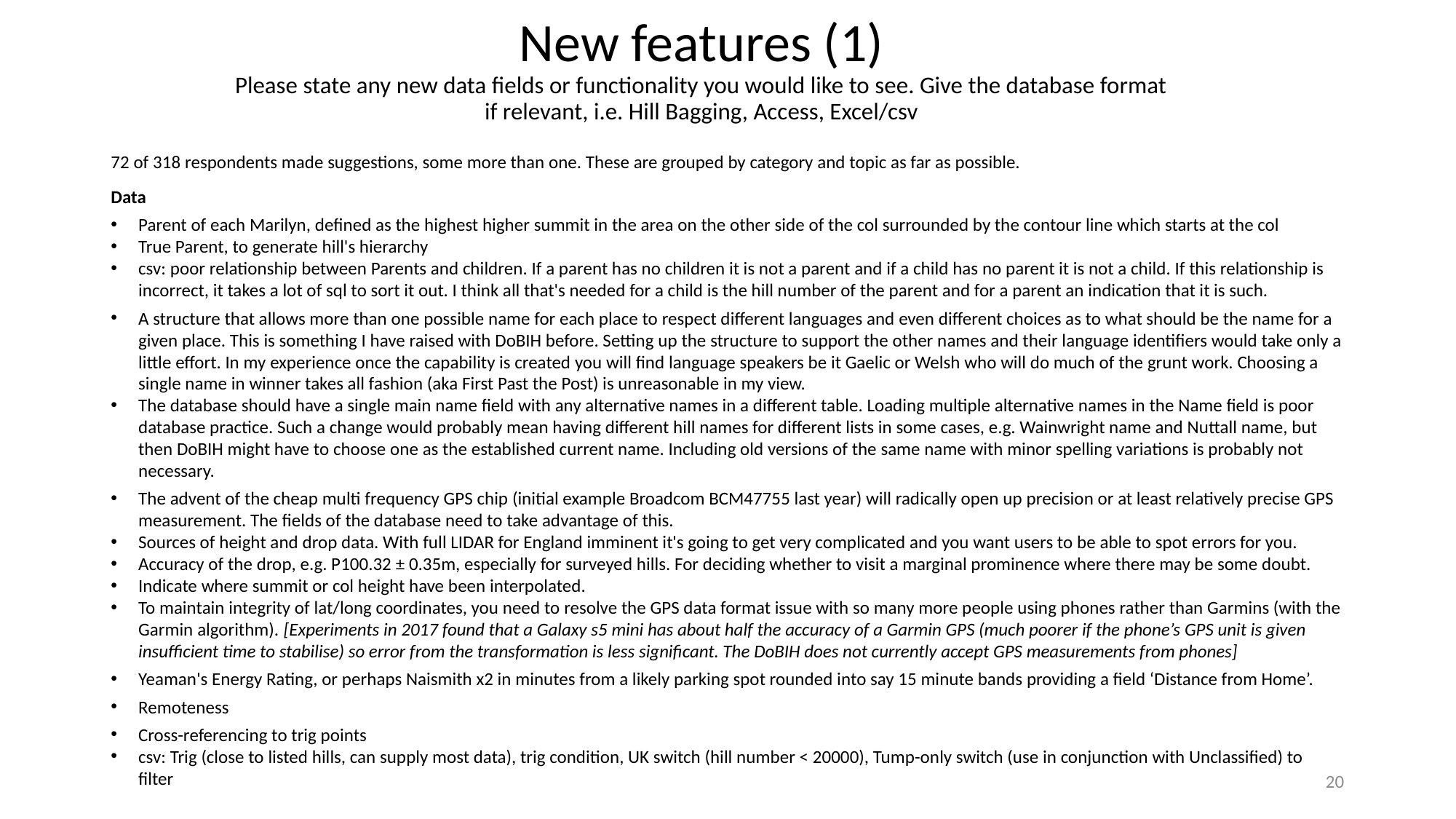

# New features (1) Please state any new data fields or functionality you would like to see. Give the database format if relevant, i.e. Hill Bagging, Access, Excel/csv
72 of 318 respondents made suggestions, some more than one. These are grouped by category and topic as far as possible.
Data
Parent of each Marilyn, defined as the highest higher summit in the area on the other side of the col surrounded by the contour line which starts at the col
True Parent, to generate hill's hierarchy
csv: poor relationship between Parents and children. If a parent has no children it is not a parent and if a child has no parent it is not a child. If this relationship is incorrect, it takes a lot of sql to sort it out. I think all that's needed for a child is the hill number of the parent and for a parent an indication that it is such.
A structure that allows more than one possible name for each place to respect different languages and even different choices as to what should be the name for a given place. This is something I have raised with DoBIH before. Setting up the structure to support the other names and their language identifiers would take only a little effort. In my experience once the capability is created you will find language speakers be it Gaelic or Welsh who will do much of the grunt work. Choosing a single name in winner takes all fashion (aka First Past the Post) is unreasonable in my view.
The database should have a single main name field with any alternative names in a different table. Loading multiple alternative names in the Name field is poor database practice. Such a change would probably mean having different hill names for different lists in some cases, e.g. Wainwright name and Nuttall name, but then DoBIH might have to choose one as the established current name. Including old versions of the same name with minor spelling variations is probably not necessary.
The advent of the cheap multi frequency GPS chip (initial example Broadcom BCM47755 last year) will radically open up precision or at least relatively precise GPS measurement. The fields of the database need to take advantage of this.
Sources of height and drop data. With full LIDAR for England imminent it's going to get very complicated and you want users to be able to spot errors for you.
Accuracy of the drop, e.g. P100.32 ± 0.35m, especially for surveyed hills. For deciding whether to visit a marginal prominence where there may be some doubt.
Indicate where summit or col height have been interpolated.
To maintain integrity of lat/long coordinates, you need to resolve the GPS data format issue with so many more people using phones rather than Garmins (with the Garmin algorithm). [Experiments in 2017 found that a Galaxy s5 mini has about half the accuracy of a Garmin GPS (much poorer if the phone’s GPS unit is given insufficient time to stabilise) so error from the transformation is less significant. The DoBIH does not currently accept GPS measurements from phones]
Yeaman's Energy Rating, or perhaps Naismith x2 in minutes from a likely parking spot rounded into say 15 minute bands providing a field ‘Distance from Home’.
Remoteness
Cross-referencing to trig points
csv: Trig (close to listed hills, can supply most data), trig condition, UK switch (hill number < 20000), Tump-only switch (use in conjunction with Unclassified) to filter

20